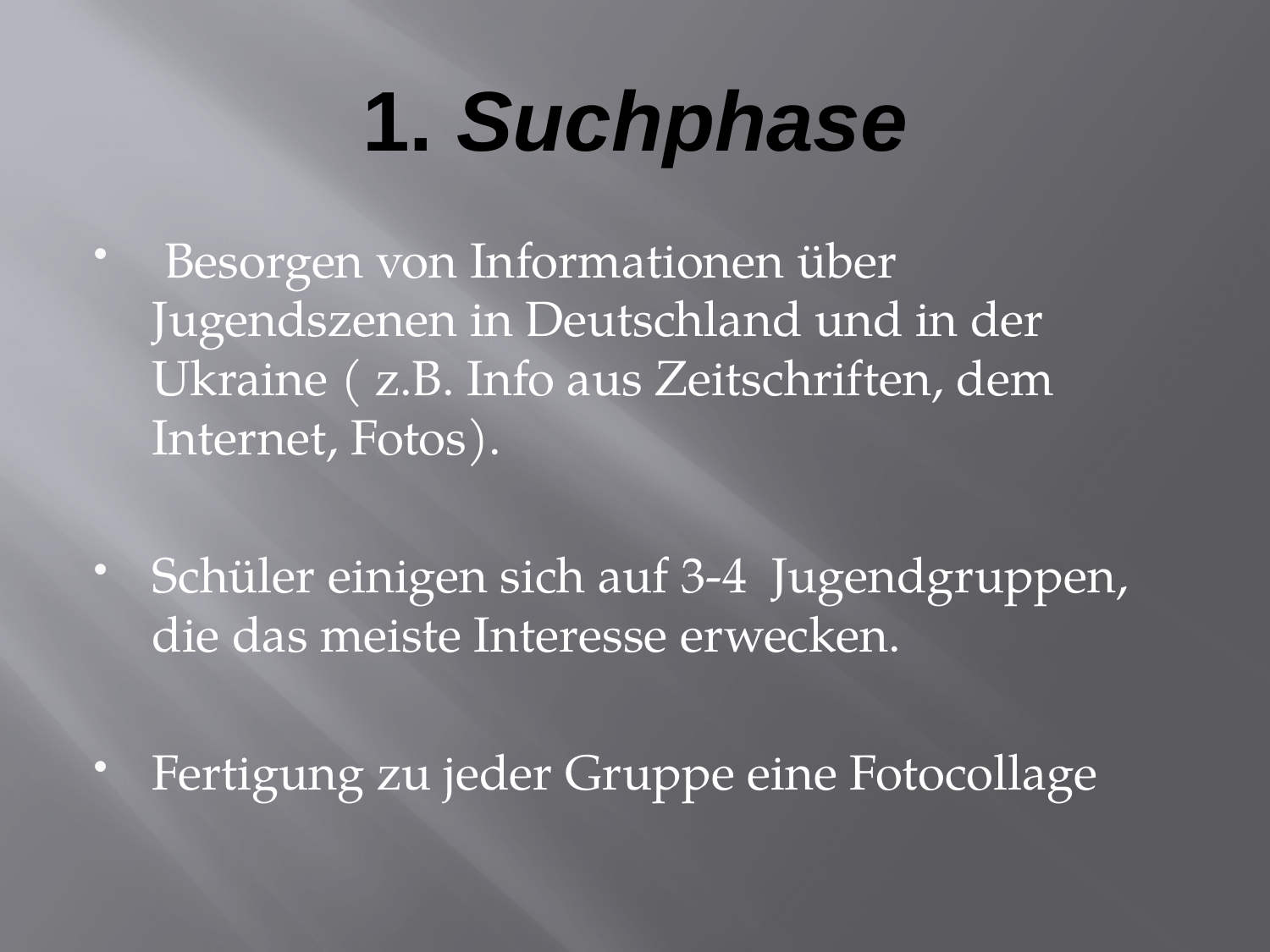

# 1. Suchphase
 Besorgen von Informationen über Jugendszenen in Deutschland und in der Ukraine ( z.B. Info aus Zeitschriften, dem Internet, Fotos).

Schüler einigen sich auf 3-4  Jugendgruppen, die das meiste Interesse erwecken.

Fertigung zu jeder Gruppe eine Fotocollage